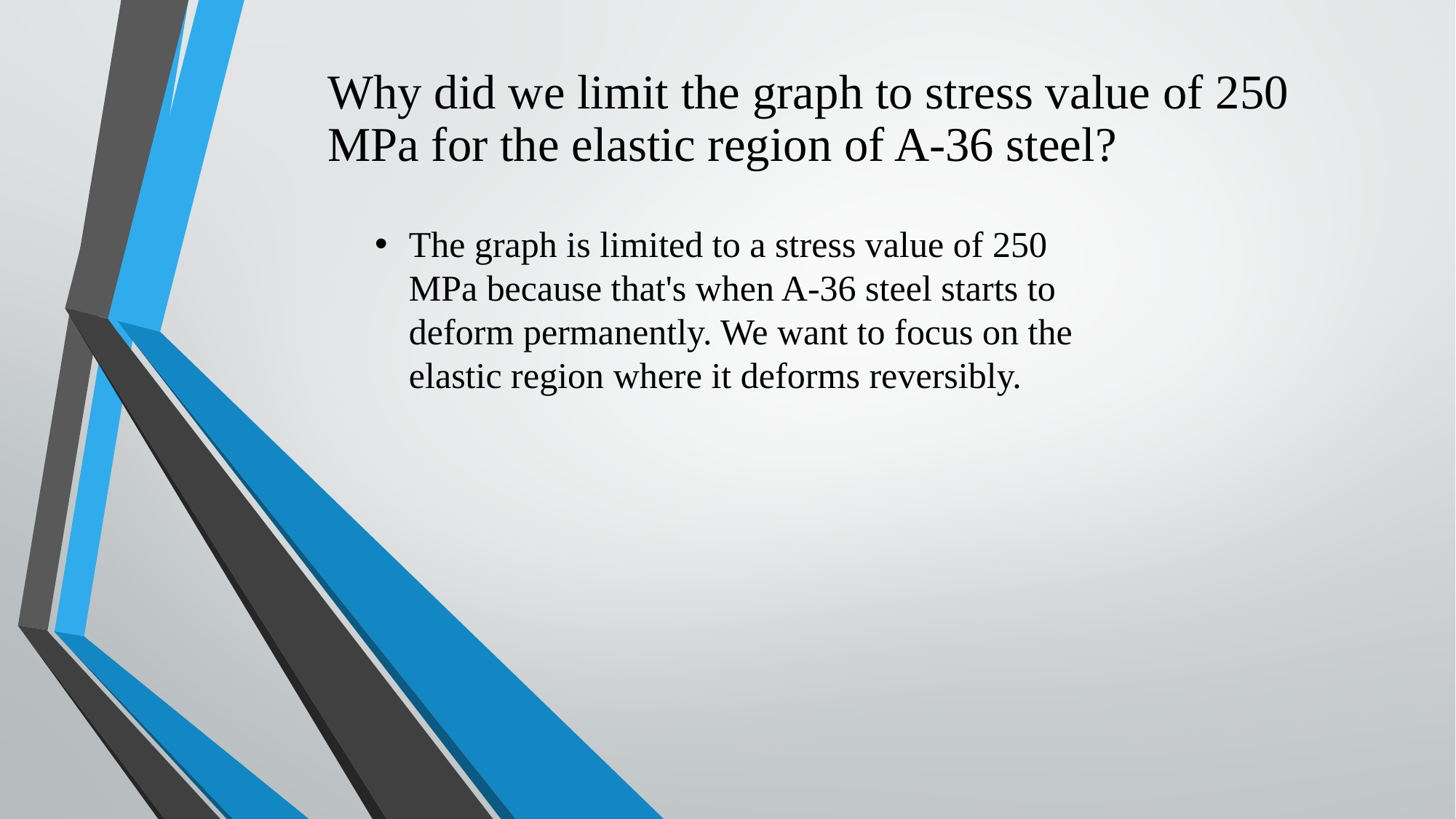

Why did we limit the graph to stress value of 250 MPa for the elastic region of A-36 steel?

The graph is limited to a stress value of 250 MPa because that's when A-36 steel starts to deform permanently. We want to focus on the elastic region where it deforms reversibly.